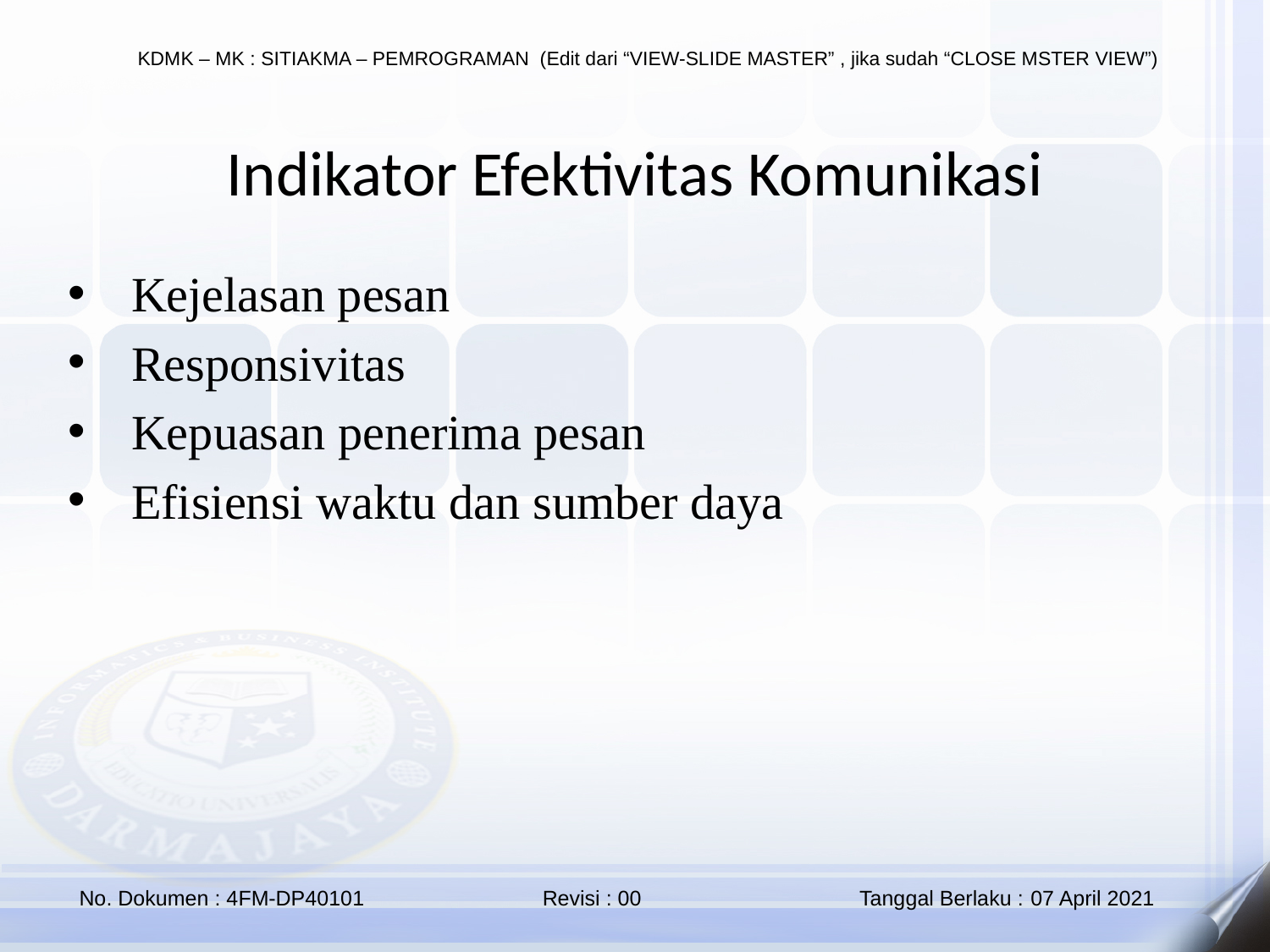

Indikator Efektivitas Komunikasi
Kejelasan pesan
Responsivitas
Kepuasan penerima pesan
Efisiensi waktu dan sumber daya